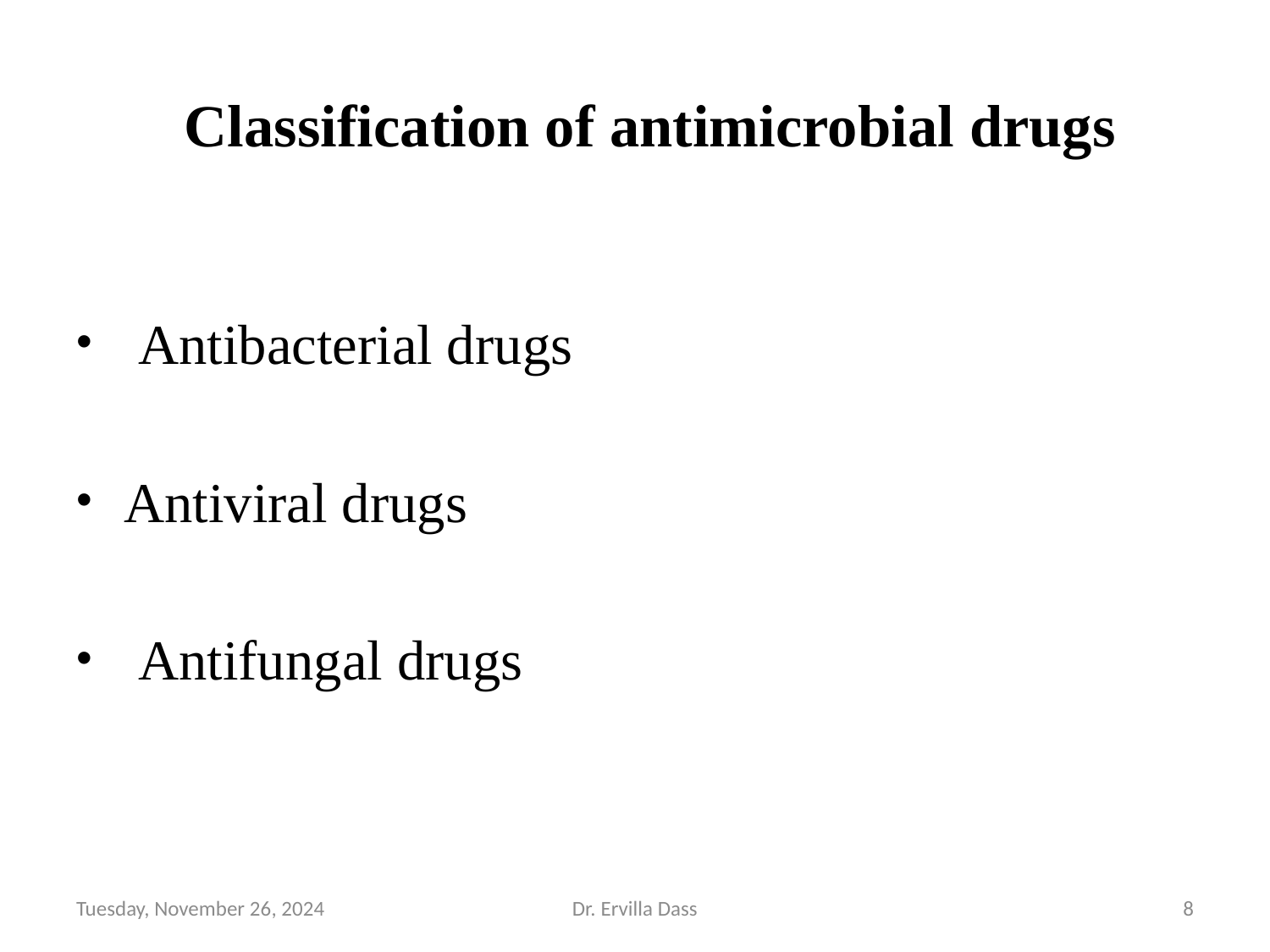

# Classification of antimicrobial drugs

 Antibacterial drugs

Antiviral drugs

 Antifungal drugs
Tuesday, November 26, 2024
Dr. Ervilla Dass
8